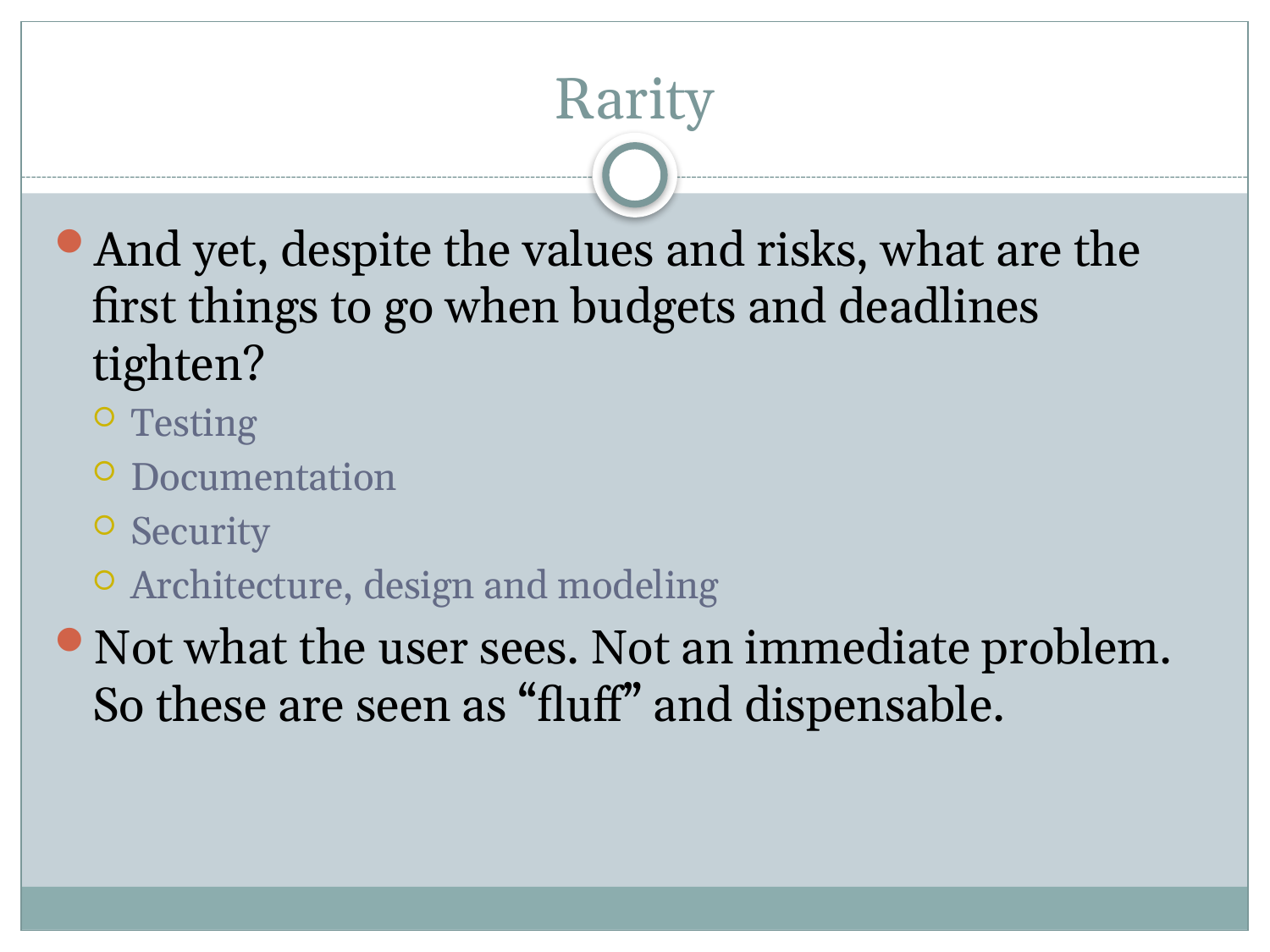

# Rarity
And yet, despite the values and risks, what are the first things to go when budgets and deadlines tighten?
Testing
Documentation
Security
Architecture, design and modeling
Not what the user sees. Not an immediate problem. So these are seen as “fluff” and dispensable.